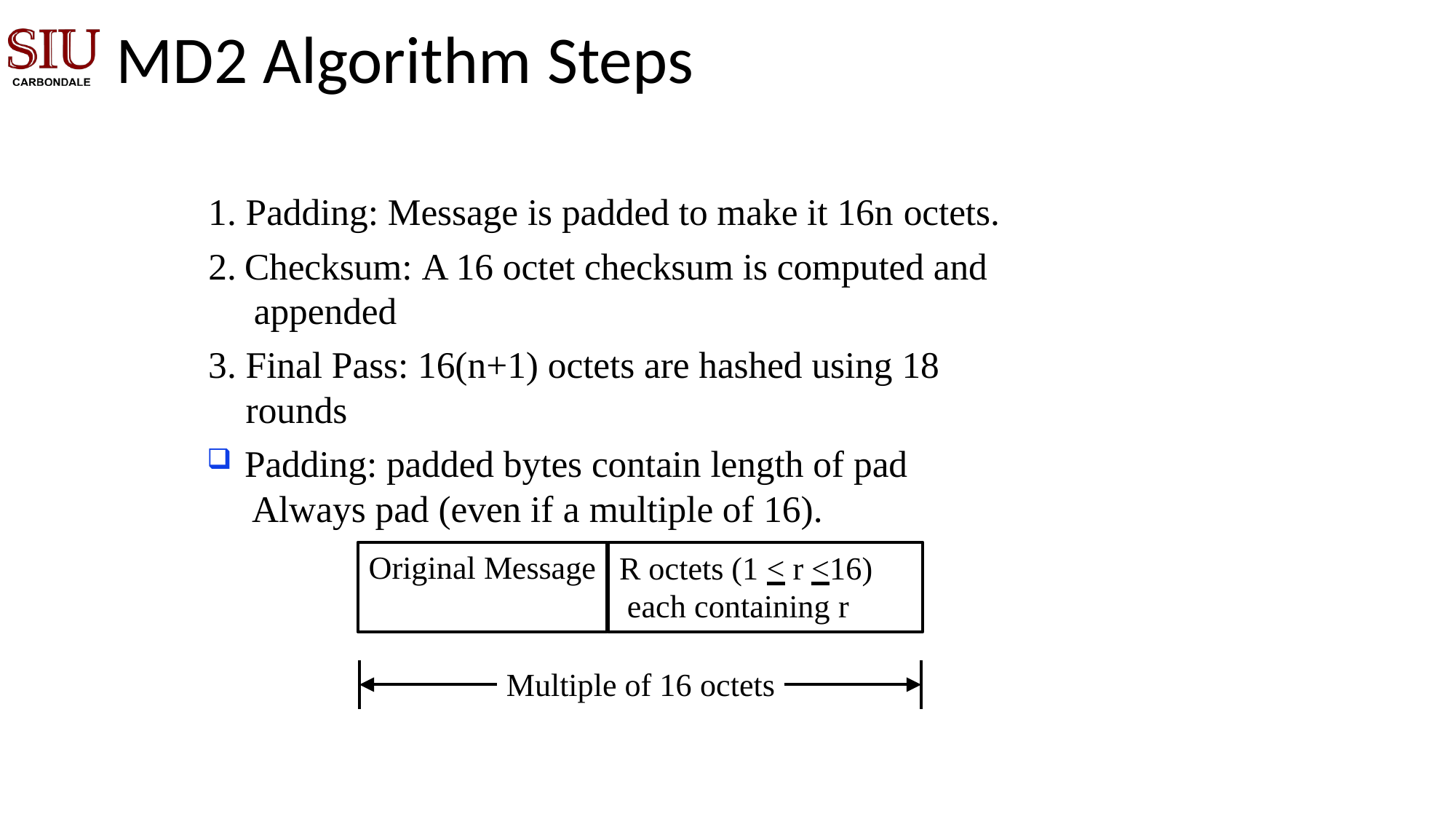

# MD2 Algorithm Steps
Padding: Message is padded to make it 16n octets.
Checksum: A 16 octet checksum is computed and  appended
Final Pass: 16(n+1) octets are hashed using 18 rounds
Padding: padded bytes contain length of pad  Always pad (even if a multiple of 16).

Original Message
R octets (1 < r <16)  each containing r

Multiple of 16 octets